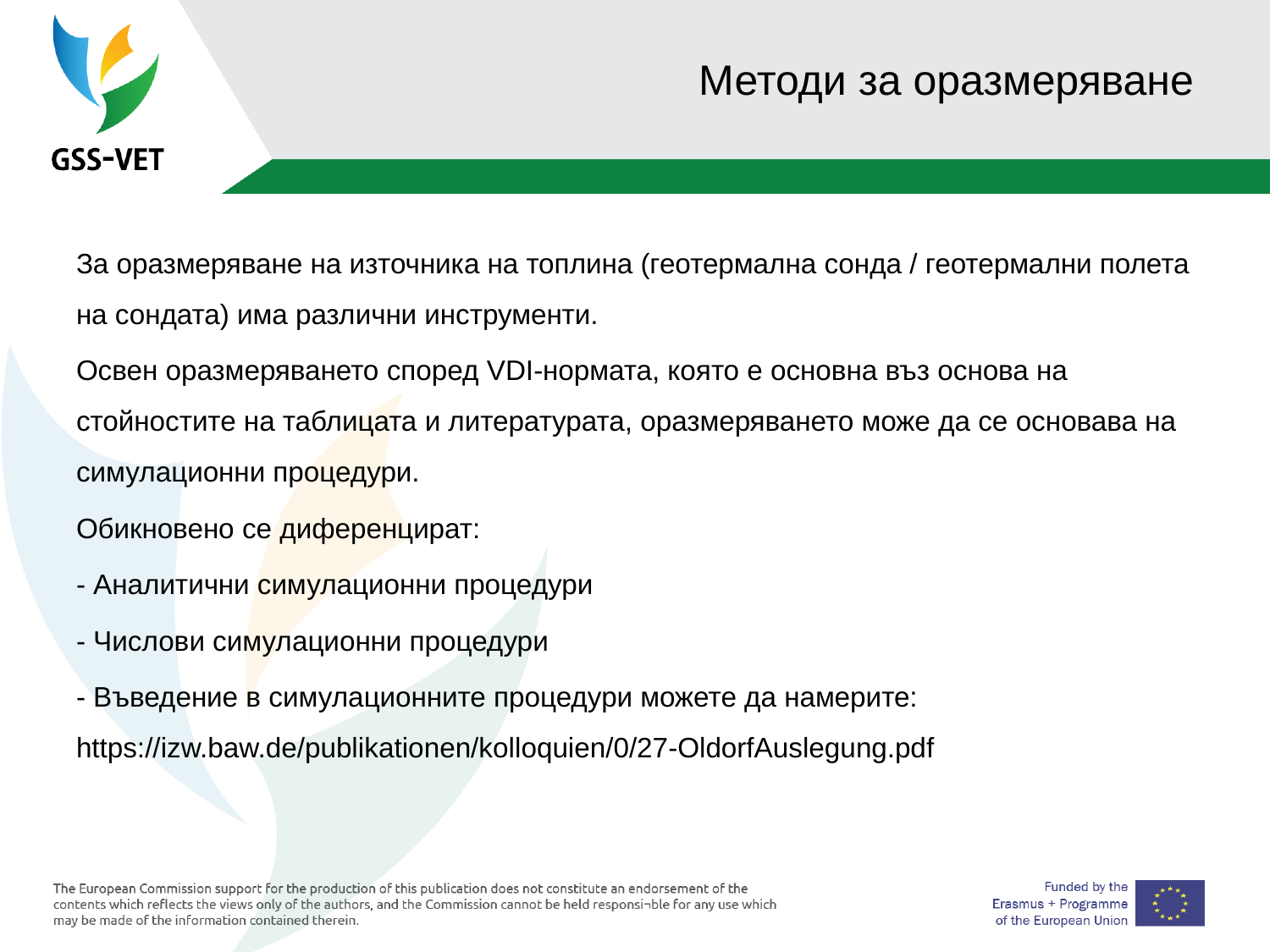

# Методи за оразмеряване
За оразмеряване на източника на топлина (геотермална сонда / геотермални полета на сондата) има различни инструменти.
Освен оразмеряването според VDI-нормата, която е основна въз основа на стойностите на таблицата и литературата, оразмеряването може да се основава на симулационни процедури.
Обикновено се диференцират:
- Аналитични симулационни процедури
- Числови симулационни процедури
- Въведение в симулационните процедури можете да намерите: https://izw.baw.de/publikationen/kolloquien/0/27-OldorfAuslegung.pdf